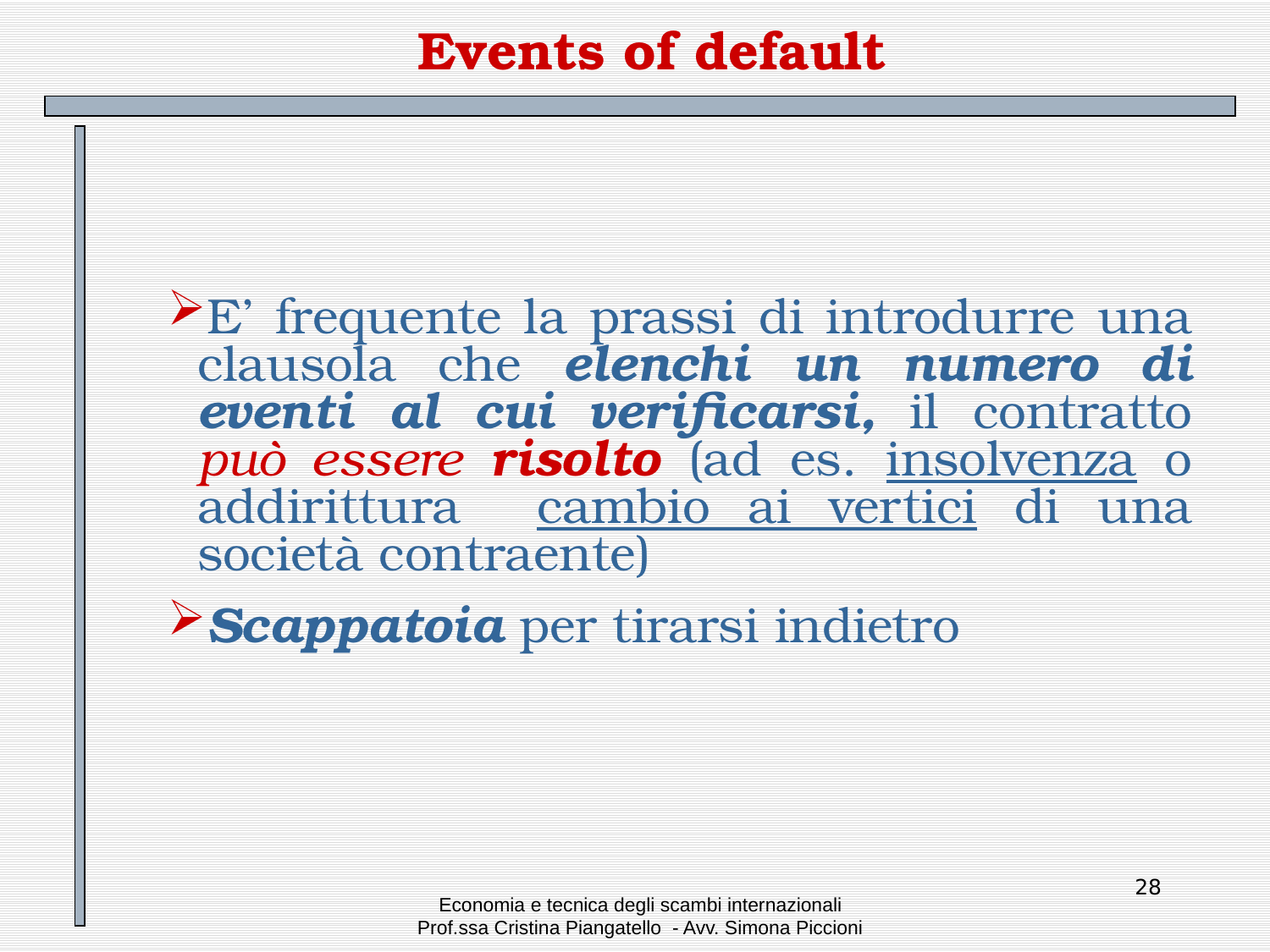

# Events of default

E’ frequente la prassi di introdurre una clausola che elenchi un numero di eventi al cui verificarsi, il contratto può essere risolto (ad es. insolvenza o addirittura  cambio ai vertici di una società contraente)
Scappatoia per tirarsi indietro
28
Economia e tecnica degli scambi internazionali
Prof.ssa Cristina Piangatello  - Avv. Simona Piccioni